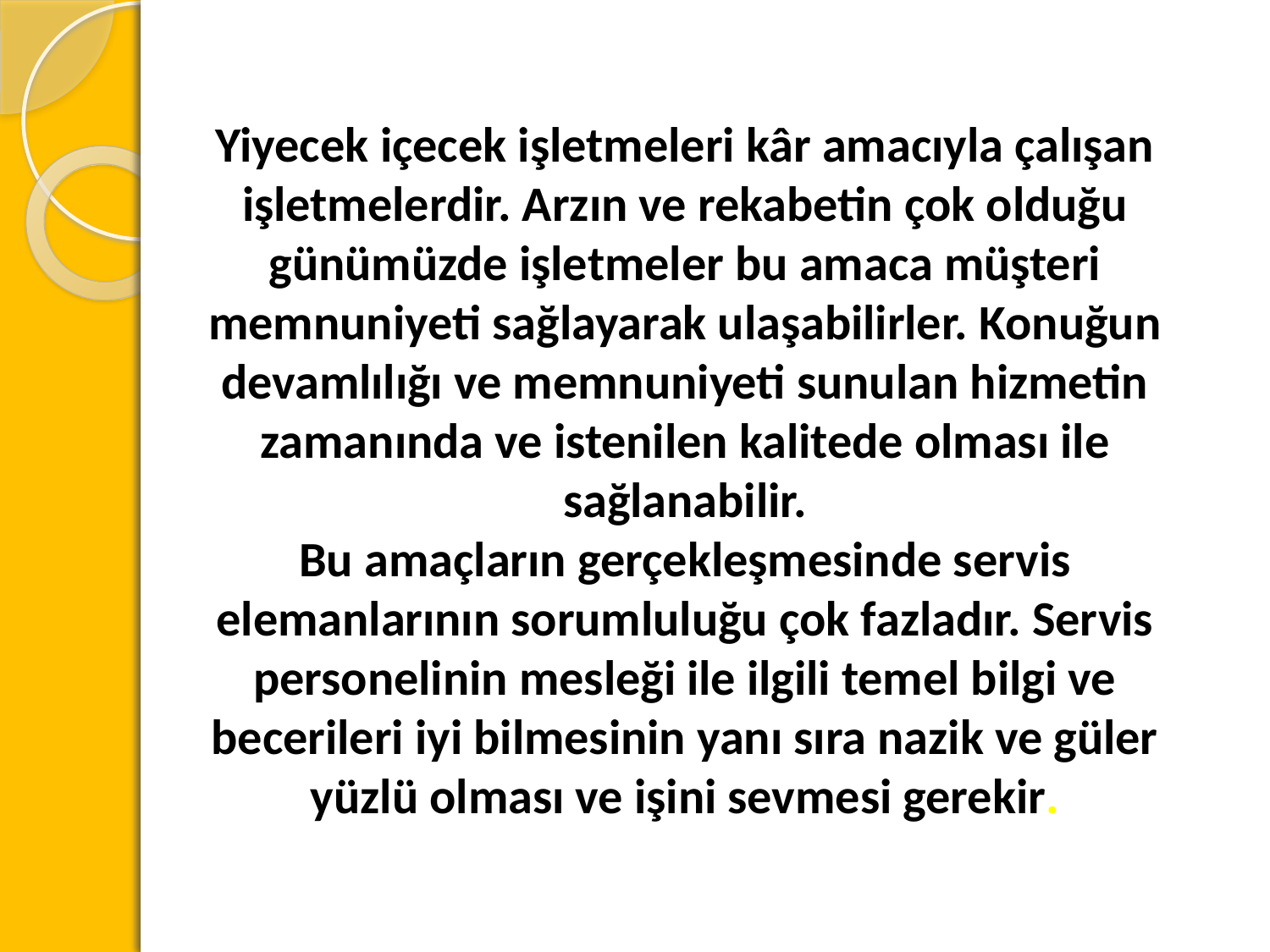

Yiyecek içecek işletmeleri kâr amacıyla çalışan işletmelerdir. Arzın ve rekabetin çok olduğu günümüzde işletmeler bu amaca müşteri memnuniyeti sağlayarak ulaşabilirler. Konuğun devamlılığı ve memnuniyeti sunulan hizmetin zamanında ve istenilen kalitede olması ile sağlanabilir.
Bu amaçların gerçekleşmesinde servis elemanlarının sorumluluğu çok fazladır. Servis personelinin mesleği ile ilgili temel bilgi ve becerileri iyi bilmesinin yanı sıra nazik ve güler yüzlü olması ve işini sevmesi gerekir.